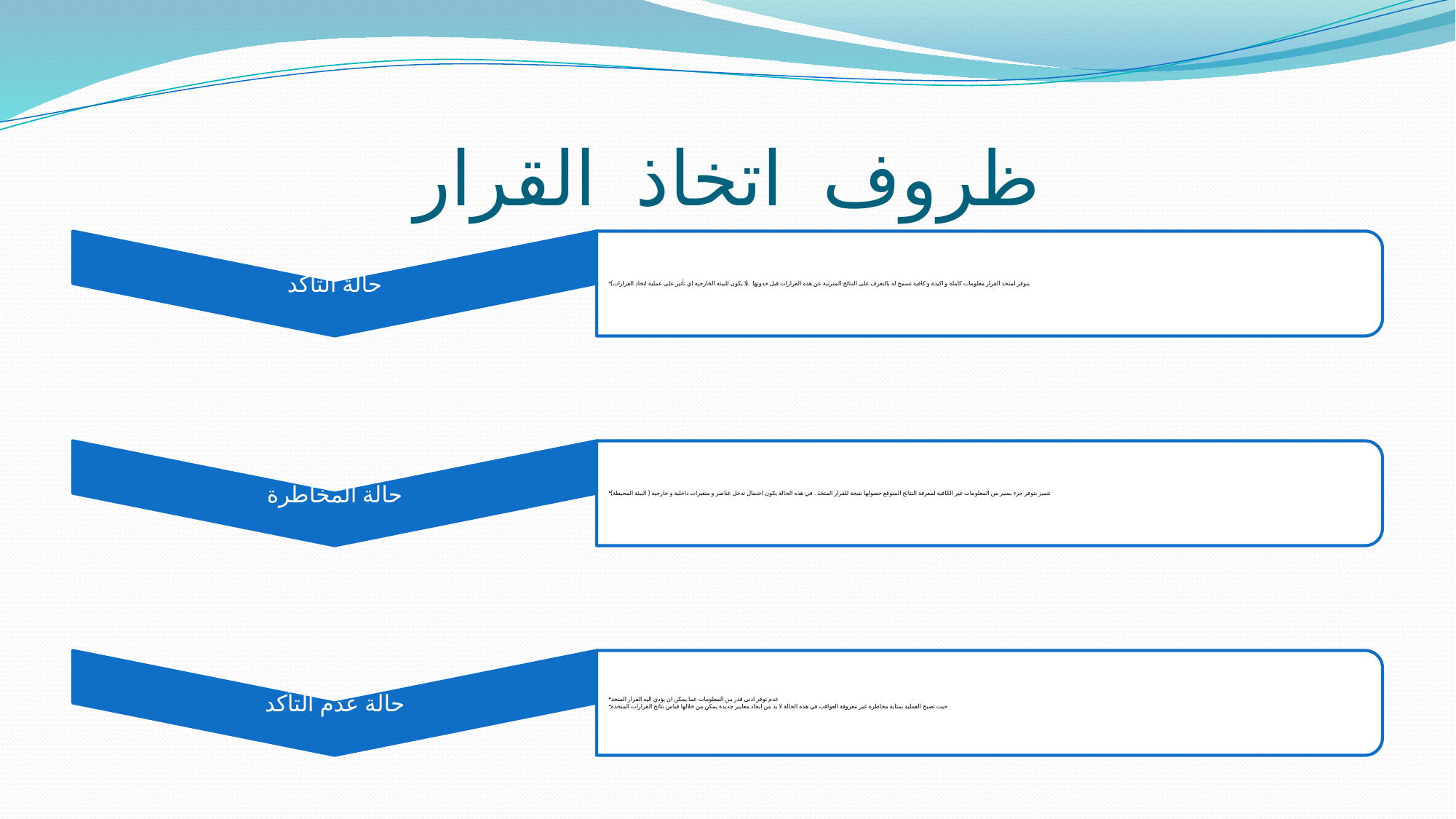

# ظروف  اتخاذ  القرار
حالة التأكد
حالة المخاطرة
تتميز بتوفر جزء يسير من المعلومات غير الكافية لمعرفة النتائج المتوقع حصولها نتيجة للقرار المتخذ . في هذه الحالة يكون احتمال تدخل عناصر و متغيرات داخلية و خارجية ( البيئة المحيطة)
حالة عدم التأكد
عدم توفر ادنى قدر من المعلومات عما يمكن ان يؤدي اليه القرار المتخذ